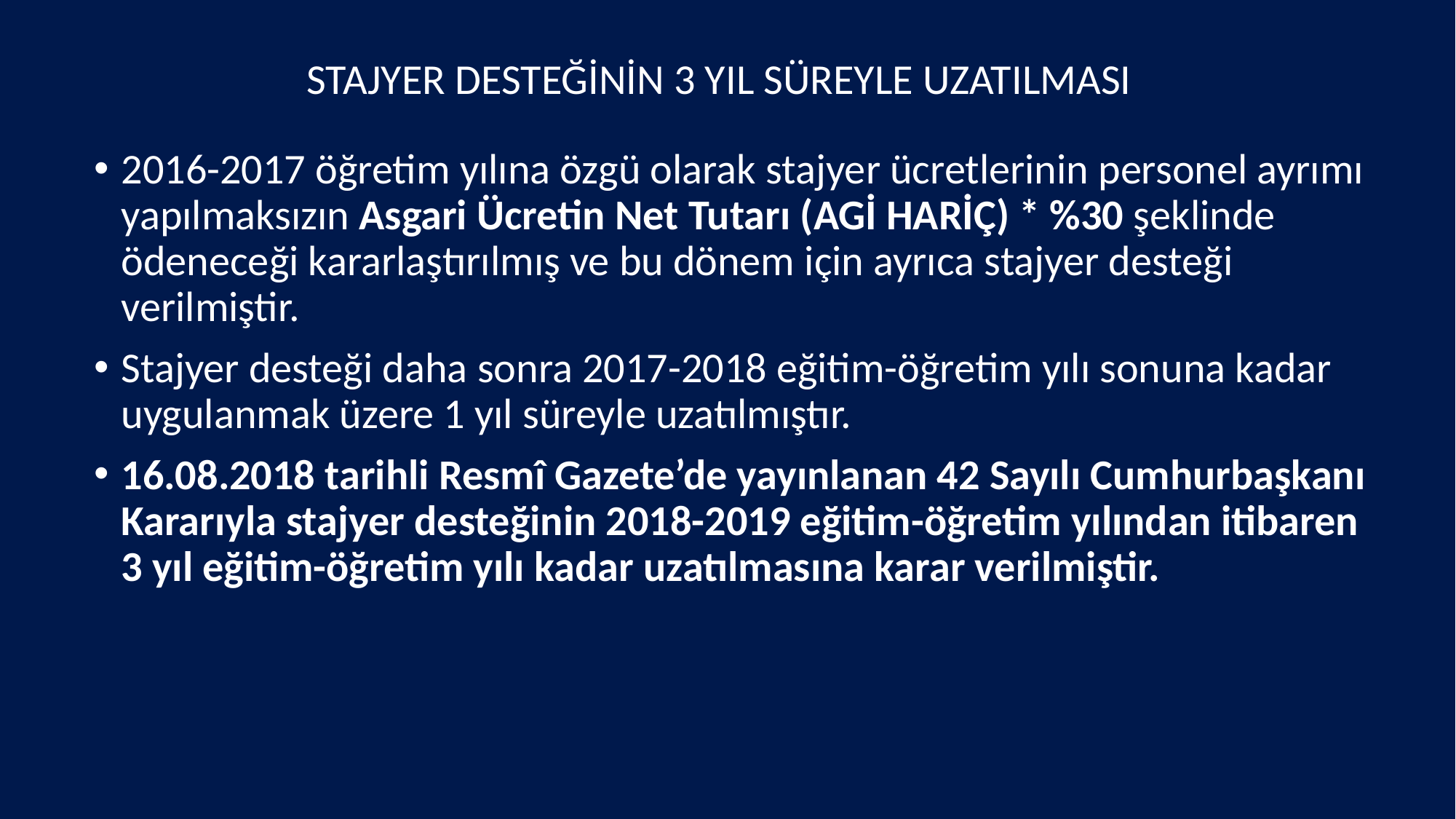

# STAJYER DESTEĞİNİN 3 YIL SÜREYLE UZATILMASI
2016-2017 öğretim yılına özgü olarak stajyer ücretlerinin personel ayrımı yapılmaksızın Asgari Ücretin Net Tutarı (AGİ HARİÇ) * %30 şeklinde ödeneceği kararlaştırılmış ve bu dönem için ayrıca stajyer desteği verilmiştir.
Stajyer desteği daha sonra 2017-2018 eğitim-öğretim yılı sonuna kadar uygulanmak üzere 1 yıl süreyle uzatılmıştır.
16.08.2018 tarihli Resmî Gazete’de yayınlanan 42 Sayılı Cumhurbaşkanı Kararıyla stajyer desteğinin 2018-2019 eğitim-öğretim yılından itibaren 3 yıl eğitim-öğretim yılı kadar uzatılmasına karar verilmiştir.